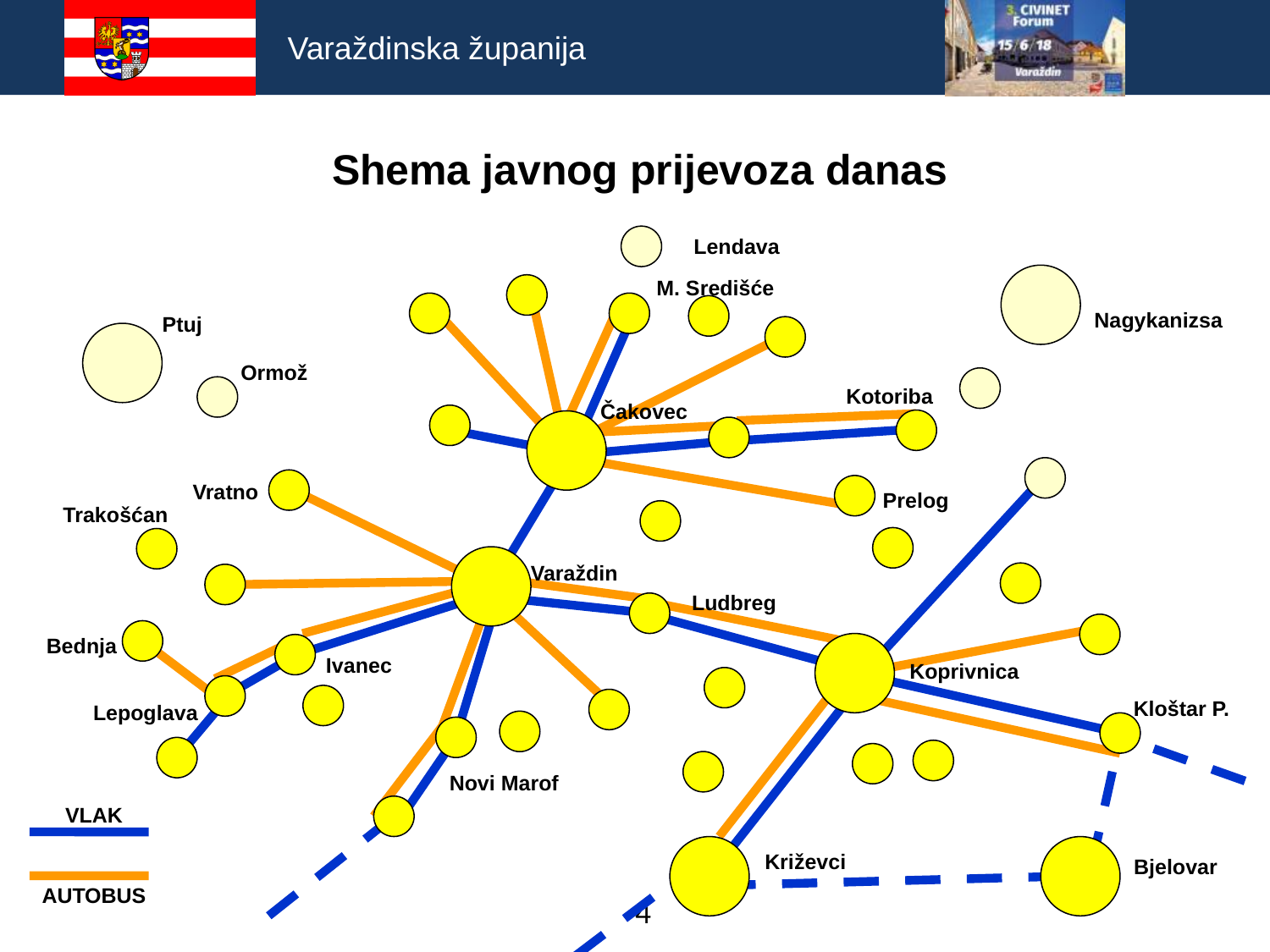

Shema javnog prijevoza danas

Lendava

M. Središće

Nagykanizsa
Ptuj

Ormož
Kotoriba
Čakovec

Vratno

Prelog

Trakošćan
Varaždin

Ludbreg

Bednja

Ivanec
Koprivnica

Kloštar P.

Lepoglava

Novi Marof
VLAK

Križevci
Bjelovar

AUTOBUS